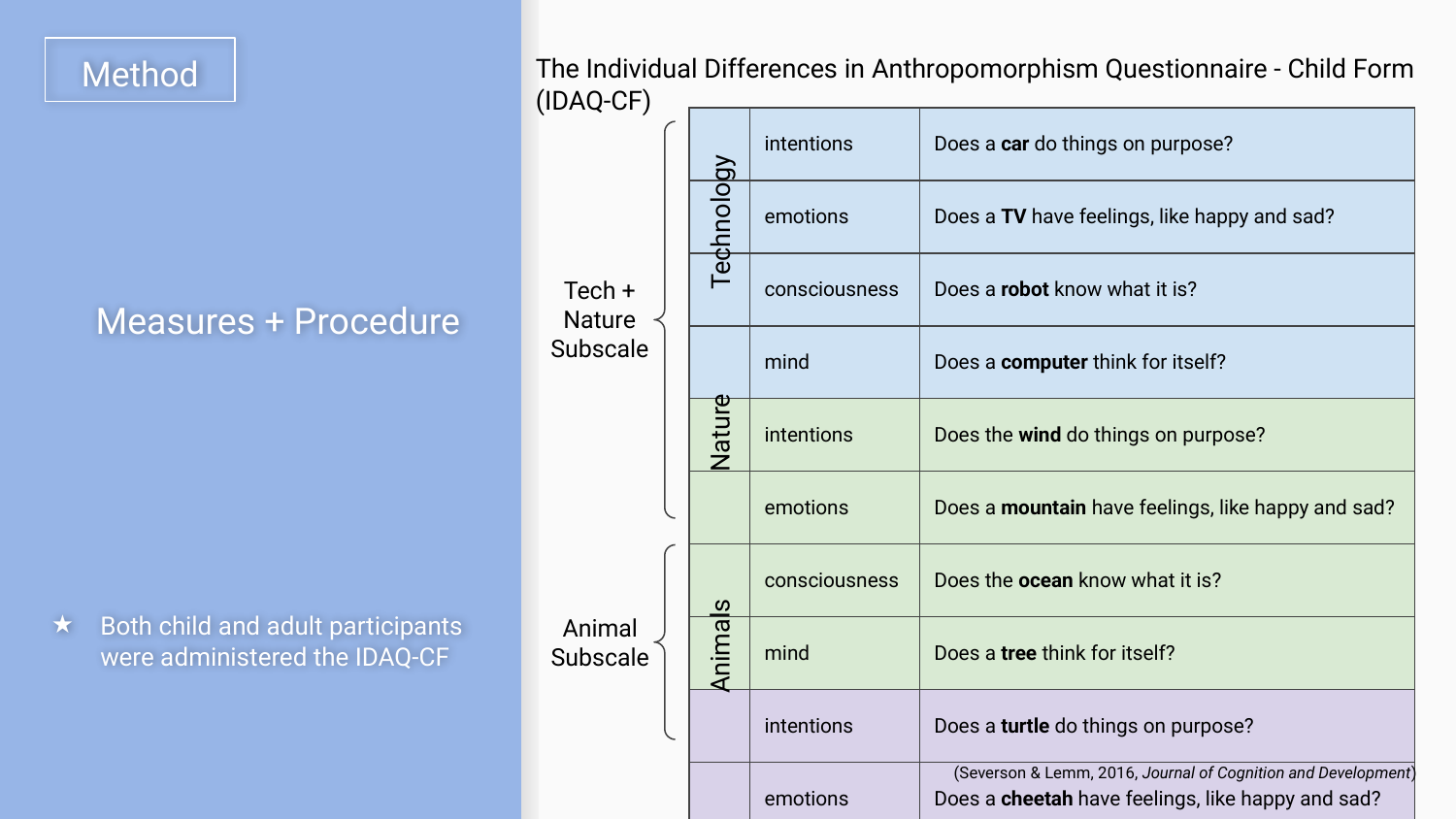

# Method
The Individual Differences in Anthropomorphism Questionnaire - Child Form (IDAQ-CF)
|  | intentions | Does a car do things on purpose? |
| --- | --- | --- |
|  | emotions | Does a TV have feelings, like happy and sad? |
|  | consciousness | Does a robot know what it is? |
|  | mind | Does a computer think for itself? |
|  | intentions | Does the wind do things on purpose? |
|  | emotions | Does a mountain have feelings, like happy and sad? |
|  | consciousness | Does the ocean know what it is? |
|  | mind | Does a tree think for itself? |
|  | intentions | Does a turtle do things on purpose? |
|  | emotions | Does a cheetah have feelings, like happy and sad? |
|  | consciousness | Does a lizard know what it is? |
|  | mind | Does an insect or bug think for itself? |

Technology
Tech + Nature
Subscale
Measures + Procedure
Nature

Animals
Both child and adult participants were administered the IDAQ-CF
Animal
Subscale
(Severson & Lemm, 2016, Journal of Cognition and Development)